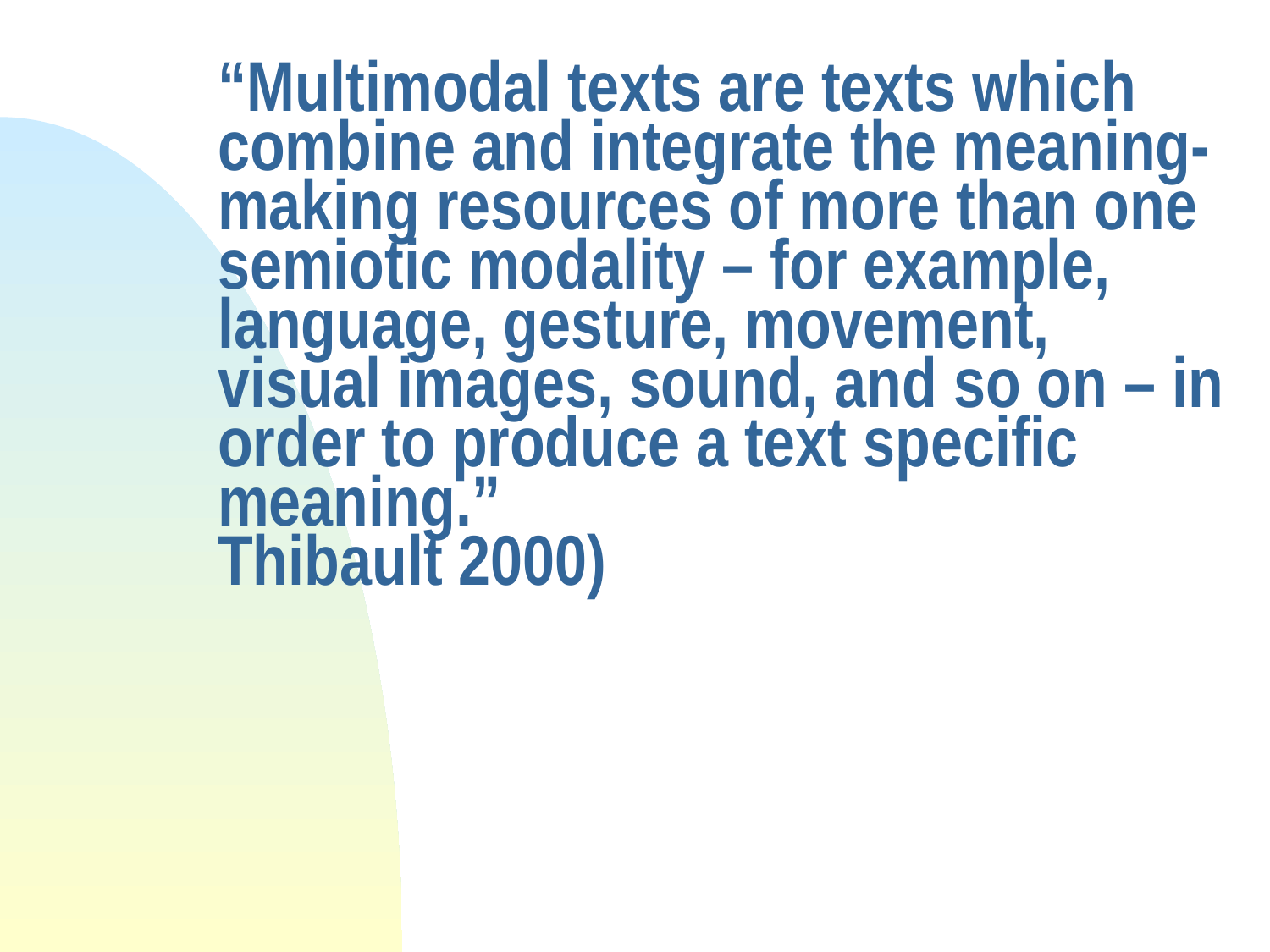

“Multimodal texts are texts which combine and integrate the meaning-making resources of more than one semiotic modality – for example, language, gesture, movement, visual images, sound, and so on – in order to produce a text specific meaning.”
Thibault 2000)